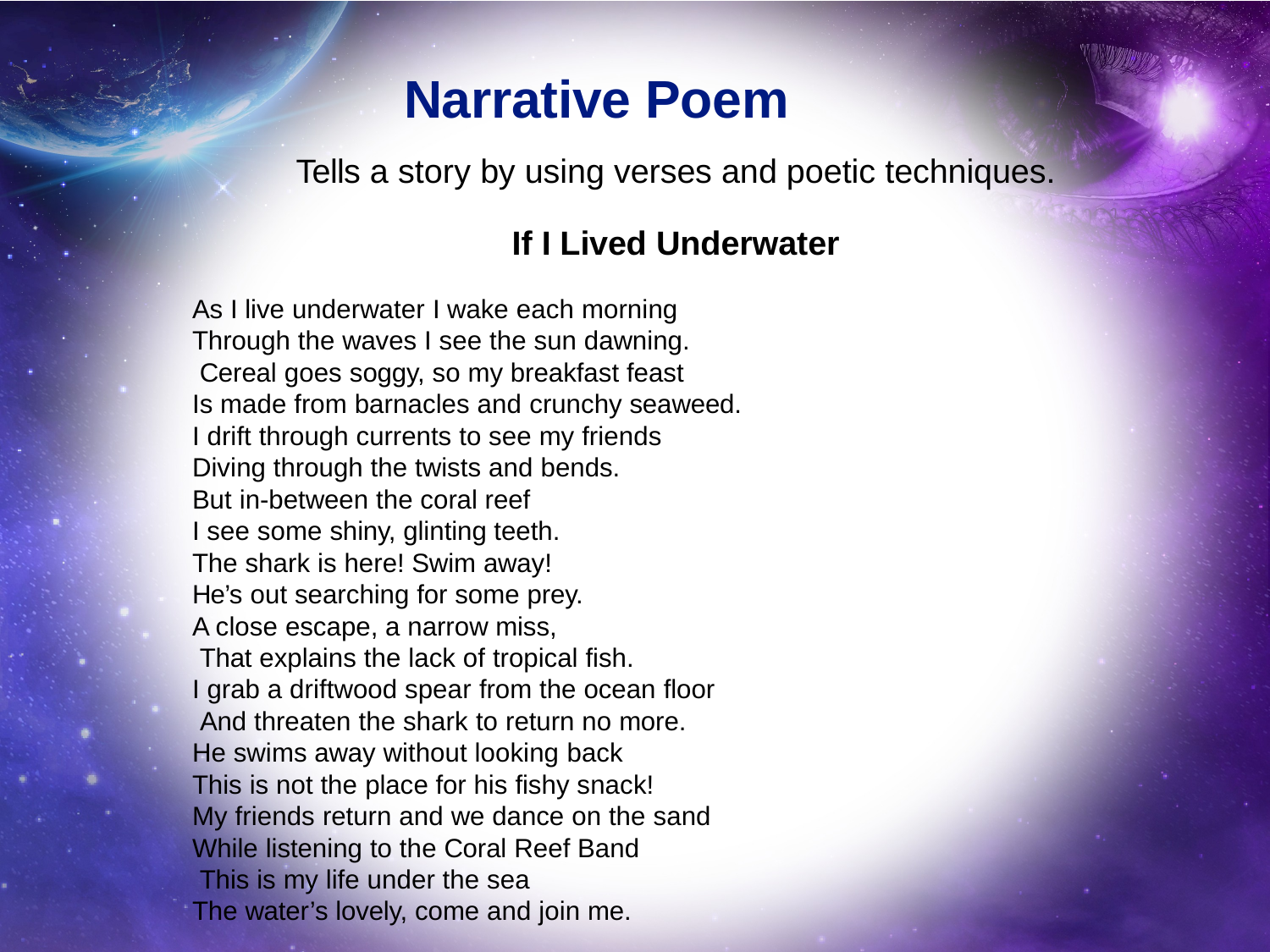

# Narrative Poem
Tells a story by using verses and poetic techniques.
If I Lived Underwater
As I live underwater I wake each morning
Through the waves I see the sun dawning.
 Cereal goes soggy, so my breakfast feast
Is made from barnacles and crunchy seaweed.
I drift through currents to see my friends
Diving through the twists and bends.
But in-between the coral reef
I see some shiny, glinting teeth.
The shark is here! Swim away!
He’s out searching for some prey.
A close escape, a narrow miss,
 That explains the lack of tropical fish.
I grab a driftwood spear from the ocean floor
 And threaten the shark to return no more.
He swims away without looking back
This is not the place for his fishy snack!
My friends return and we dance on the sand
While listening to the Coral Reef Band
 This is my life under the sea
The water’s lovely, come and join me.